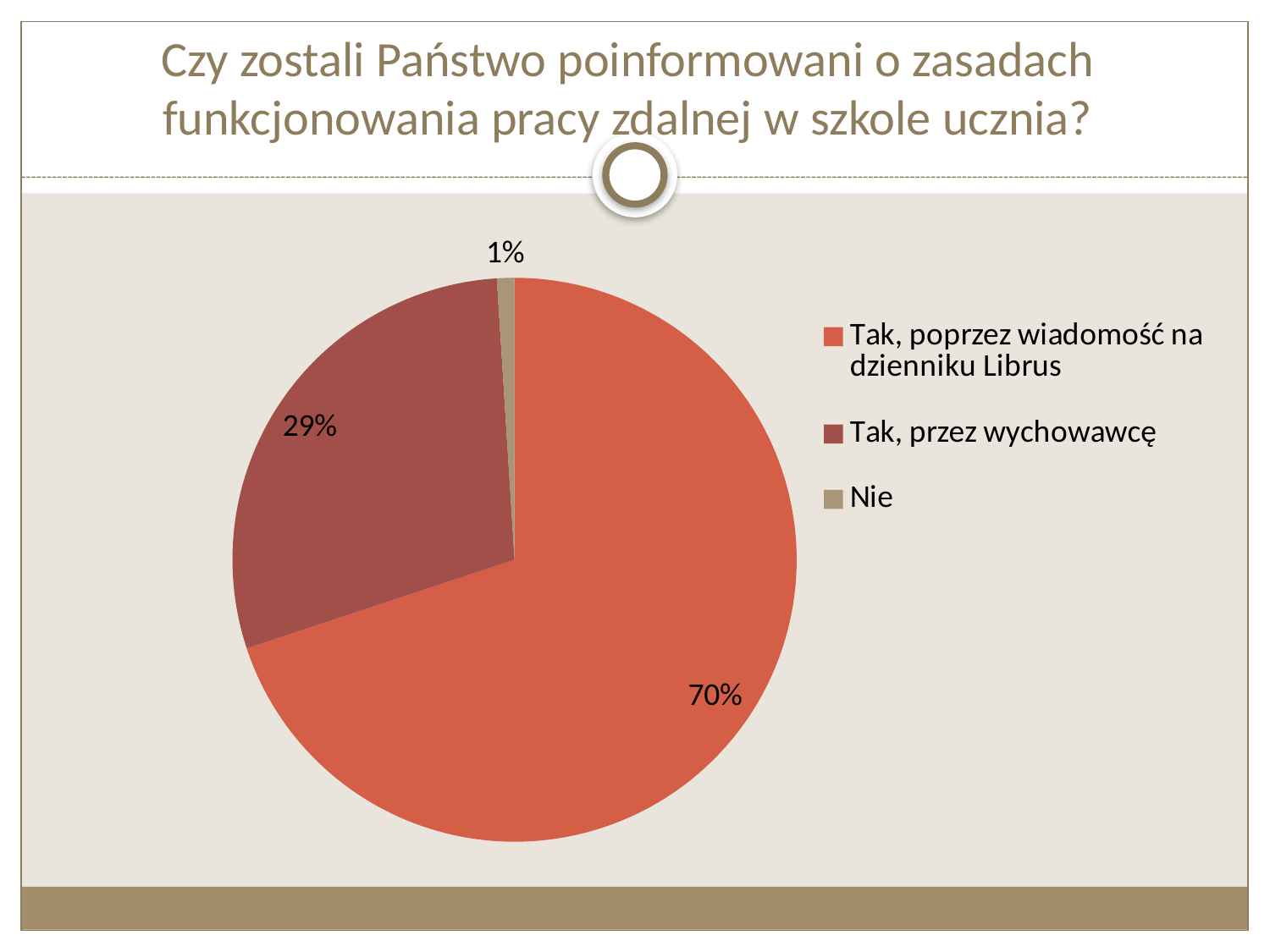

# Czy zostali Państwo poinformowani o zasadach funkcjonowania pracy zdalnej w szkole ucznia?

### Chart

| Category | Seria 1 |
|---|---|
| Tak, poprzez wiadomość na dzienniku Librus | 0.697 |
| Tak, przez wychowawcę | 0.2900000000000003 |
| Nie | 0.010000000000000005 |